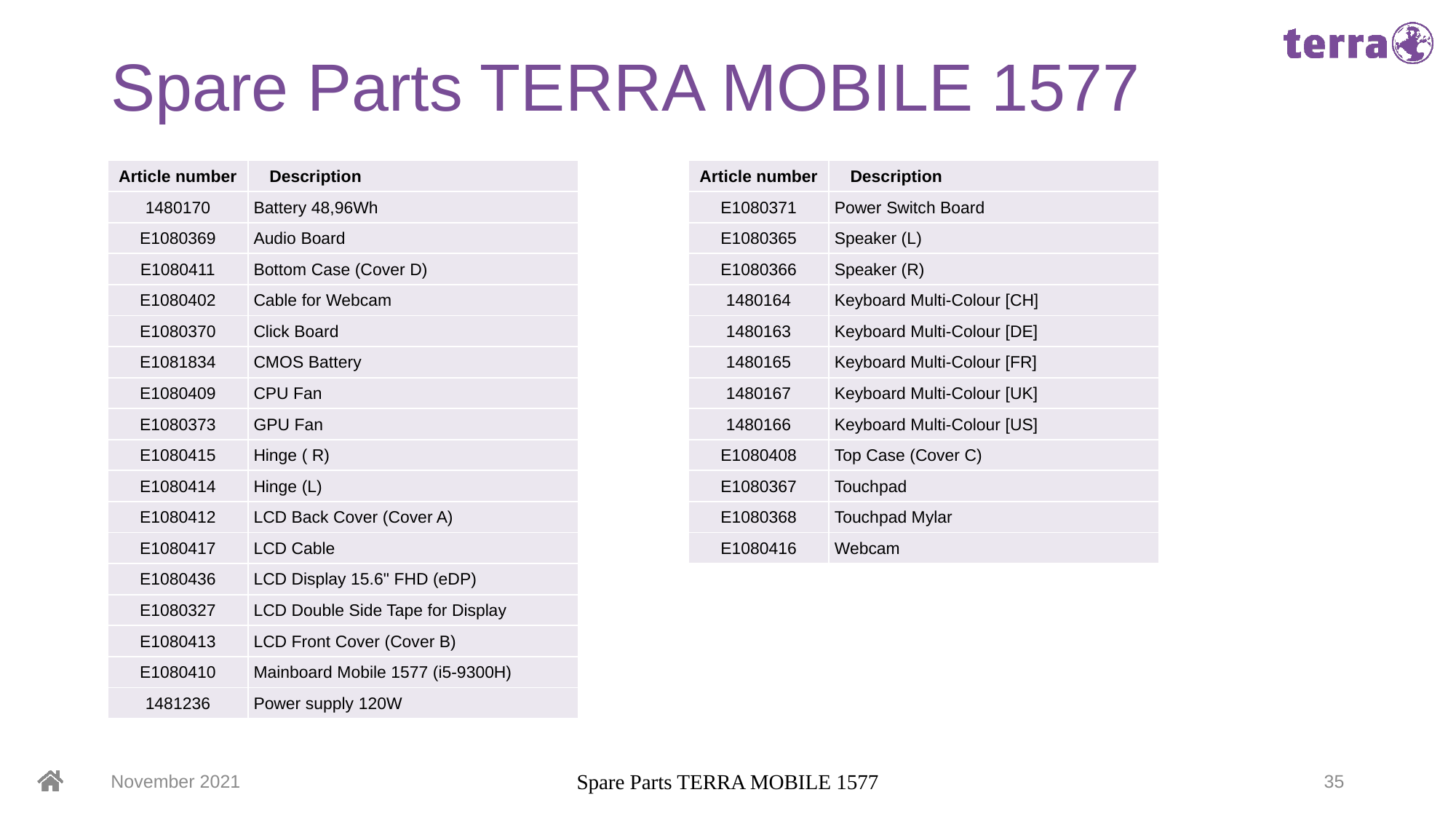

# Spare Parts TERRA MOBILE 1577
| Article number | Description |
| --- | --- |
| 1480170 | Battery 48,96Wh |
| E1080369 | Audio Board |
| E1080411 | Bottom Case (Cover D) |
| E1080402 | Cable for Webcam |
| E1080370 | Click Board |
| E1081834 | CMOS Battery |
| E1080409 | CPU Fan |
| E1080373 | GPU Fan |
| E1080415 | Hinge ( R) |
| E1080414 | Hinge (L) |
| E1080412 | LCD Back Cover (Cover A) |
| E1080417 | LCD Cable |
| E1080436 | LCD Display 15.6" FHD (eDP) |
| E1080327 | LCD Double Side Tape for Display |
| E1080413 | LCD Front Cover (Cover B) |
| E1080410 | Mainboard Mobile 1577 (i5-9300H) |
| 1481236 | Power supply 120W |
| Article number | Description |
| --- | --- |
| E1080371 | Power Switch Board |
| E1080365 | Speaker (L) |
| E1080366 | Speaker (R) |
| 1480164 | Keyboard Multi-Colour [CH] |
| 1480163 | Keyboard Multi-Colour [DE] |
| 1480165 | Keyboard Multi-Colour [FR] |
| 1480167 | Keyboard Multi-Colour [UK] |
| 1480166 | Keyboard Multi-Colour [US] |
| E1080408 | Top Case (Cover C) |
| E1080367 | Touchpad |
| E1080368 | Touchpad Mylar |
| E1080416 | Webcam |
November 2021
Spare Parts TERRA MOBILE 1577
35